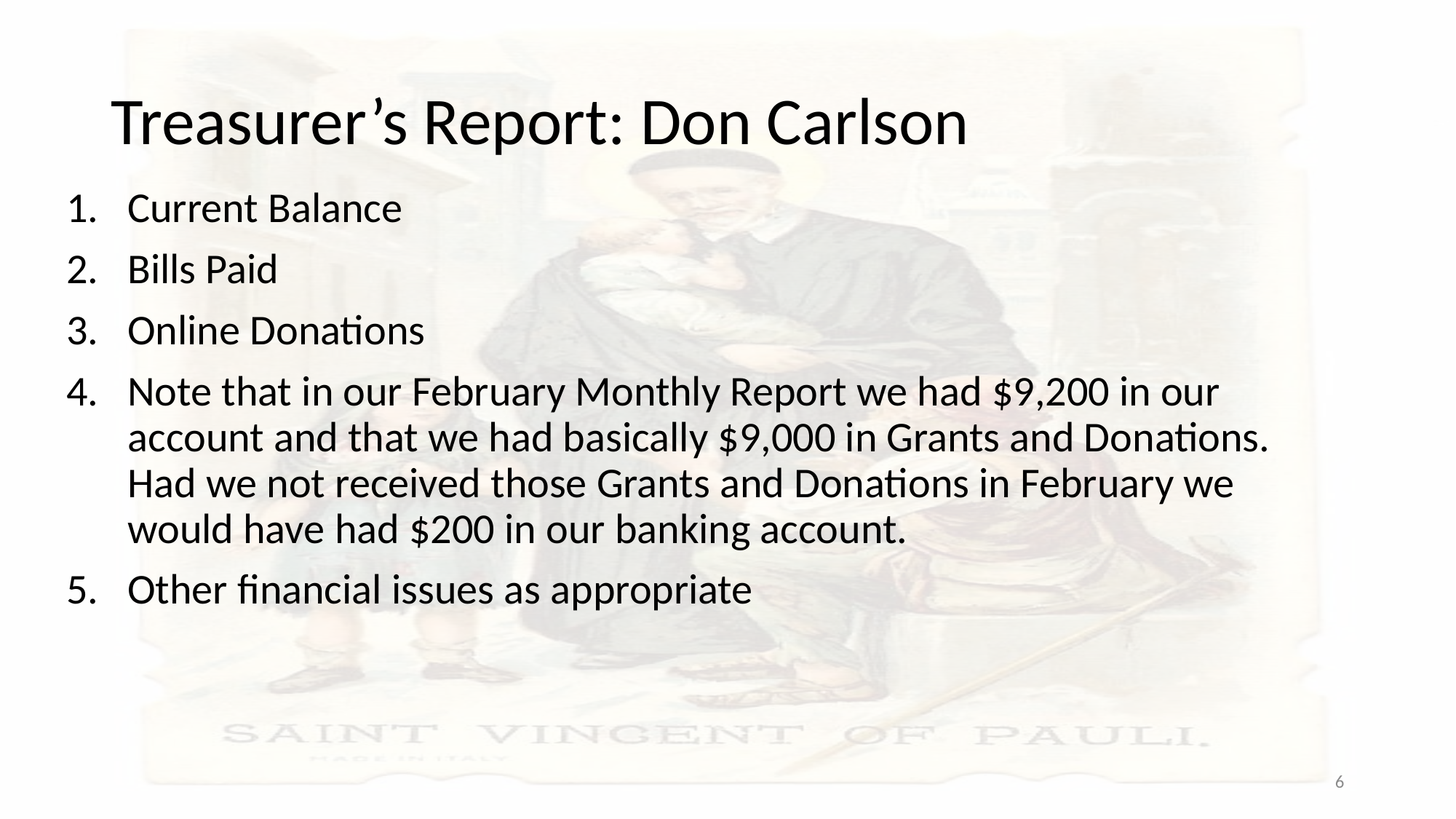

# Treasurer’s Report: Don Carlson
Current Balance
Bills Paid
Online Donations
Note that in our February Monthly Report we had $9,200 in our account and that we had basically $9,000 in Grants and Donations.  Had we not received those Grants and Donations in February we would have had $200 in our banking account.
Other financial issues as appropriate
6